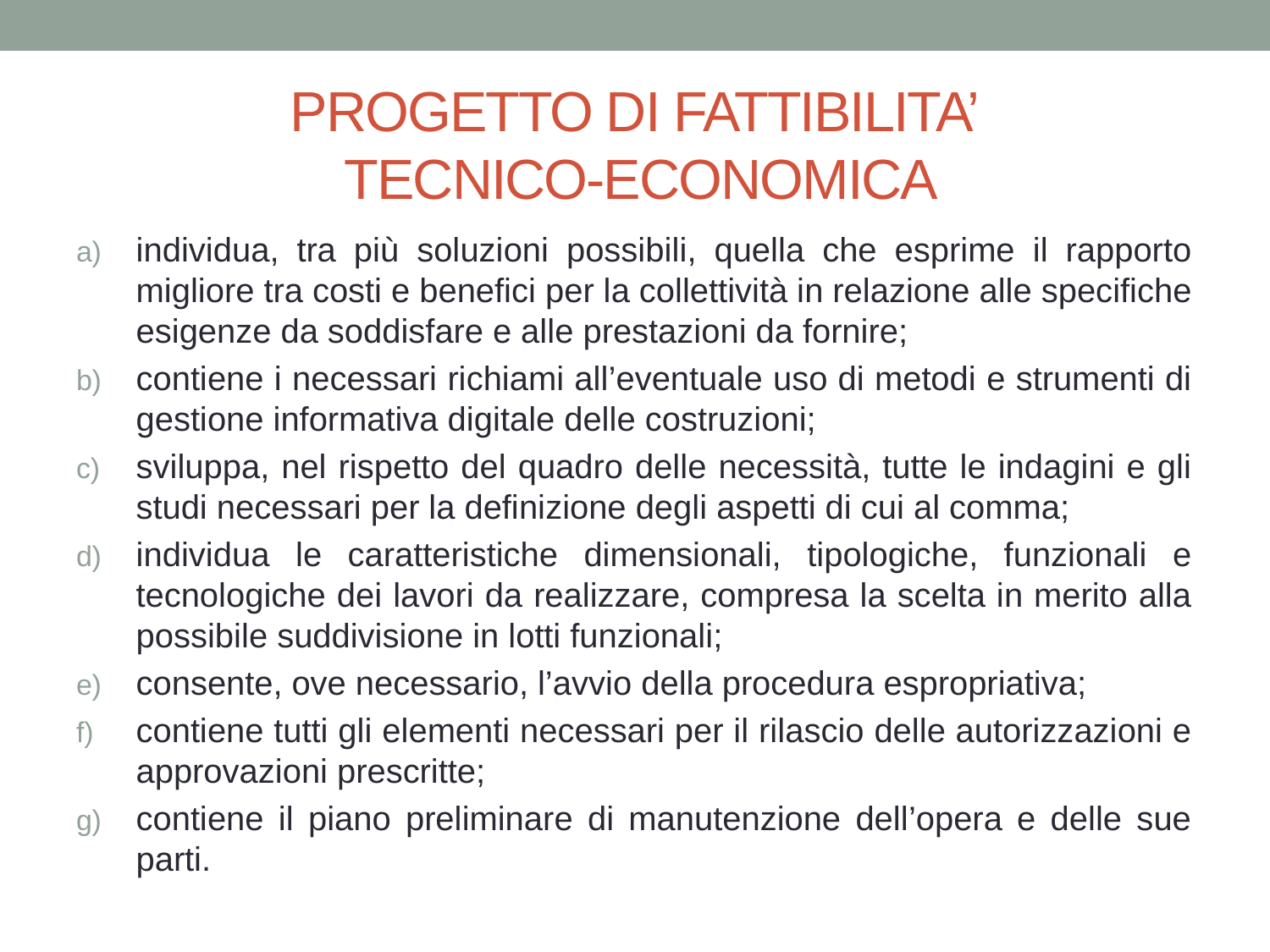

# PROGETTO DI FATTIBILITA’ TECNICO-ECONOMICA
individua, tra più soluzioni possibili, quella che esprime il rapporto migliore tra costi e benefici per la collettività in relazione alle specifiche esigenze da soddisfare e alle prestazioni da fornire;
contiene i necessari richiami all’eventuale uso di metodi e strumenti di gestione informativa digitale delle costruzioni;
sviluppa, nel rispetto del quadro delle necessità, tutte le indagini e gli studi necessari per la definizione degli aspetti di cui al comma;
individua le caratteristiche dimensionali, tipologiche, funzionali e tecnologiche dei lavori da realizzare, compresa la scelta in merito alla possibile suddivisione in lotti funzionali;
consente, ove necessario, l’avvio della procedura espropriativa;
contiene tutti gli elementi necessari per il rilascio delle autorizzazioni e approvazioni prescritte;
contiene il piano preliminare di manutenzione dell’opera e delle sue parti.